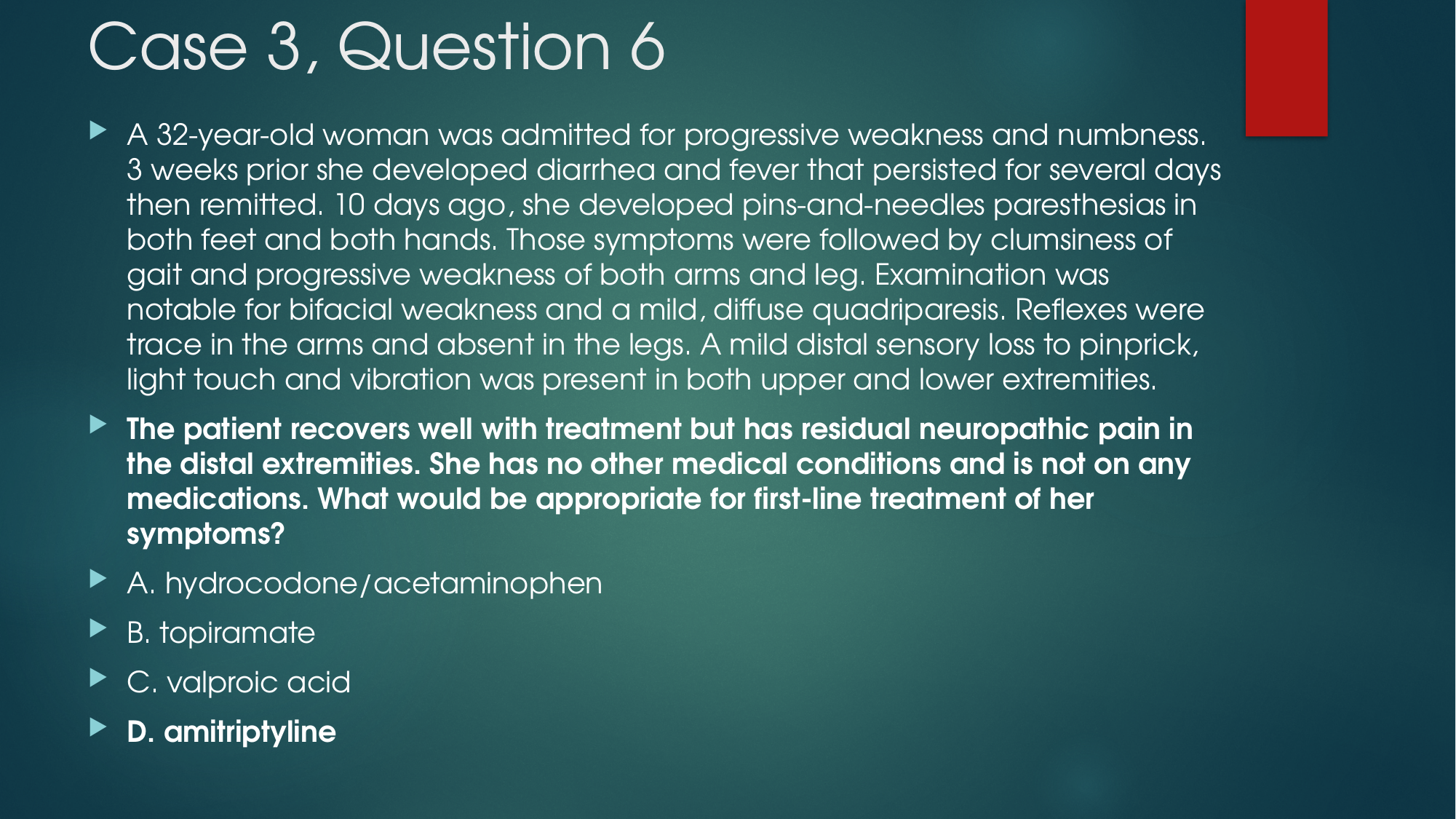

# Case 3, Question 6
A 32-year-old woman was admitted for progressive weakness and numbness. 3 weeks prior she developed diarrhea and fever that persisted for several days then remitted. 10 days ago, she developed pins-and-needles paresthesias in both feet and both hands. Those symptoms were followed by clumsiness of gait and progressive weakness of both arms and leg. Examination was notable for bifacial weakness and a mild, diffuse quadriparesis. Reflexes were trace in the arms and absent in the legs. A mild distal sensory loss to pinprick, light touch and vibration was present in both upper and lower extremities.
The patient recovers well with treatment but has residual neuropathic pain in the distal extremities. She has no other medical conditions and is not on any medications. What would be appropriate for first-line treatment of her symptoms?
A. hydrocodone/acetaminophen
B. topiramate
C. valproic acid
D. amitriptyline